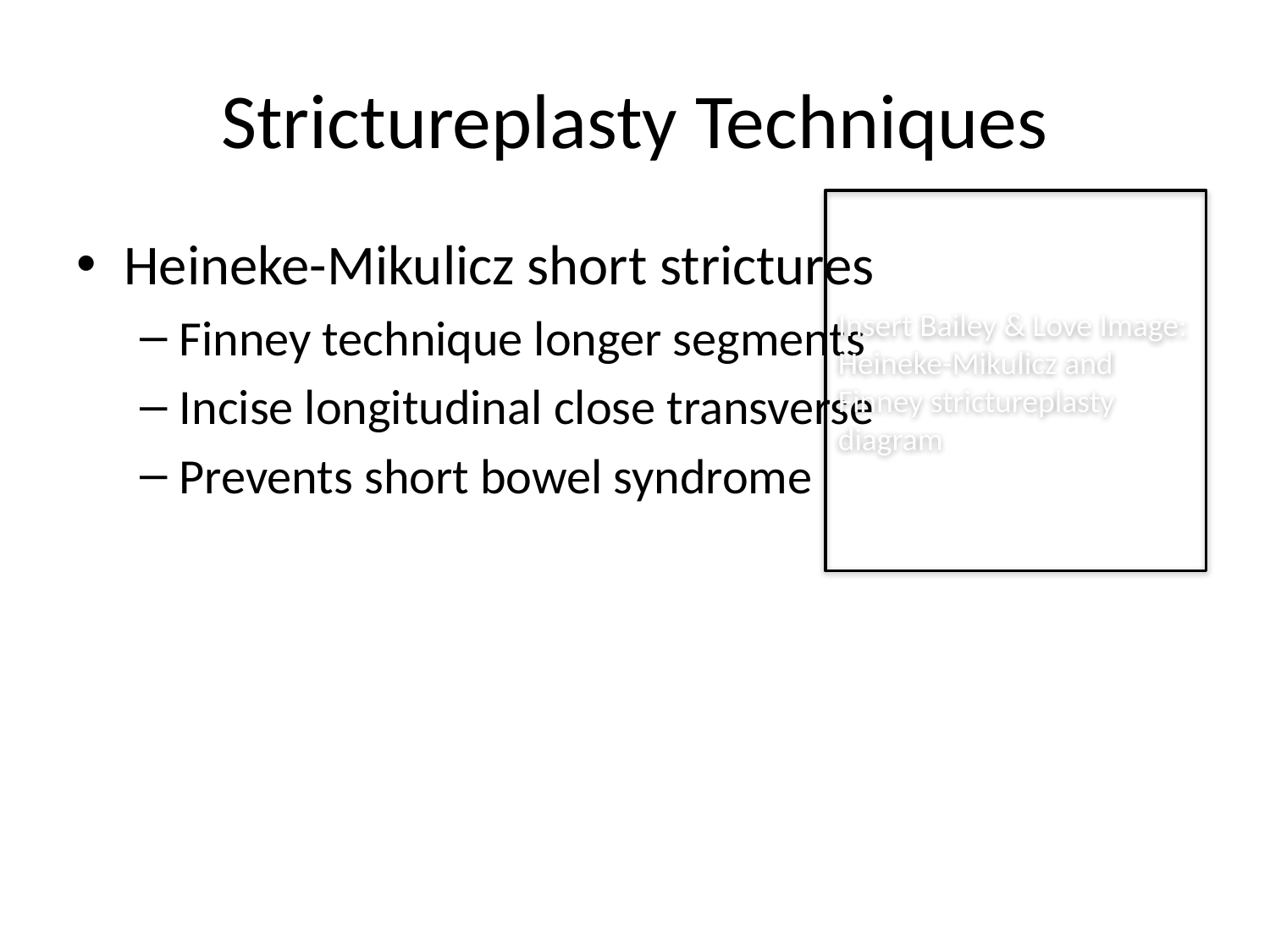

# Strictureplasty Techniques
Insert Bailey & Love Image:
Heineke-Mikulicz and Finney strictureplasty diagram
Heineke-Mikulicz short strictures
Finney technique longer segments
Incise longitudinal close transverse
Prevents short bowel syndrome